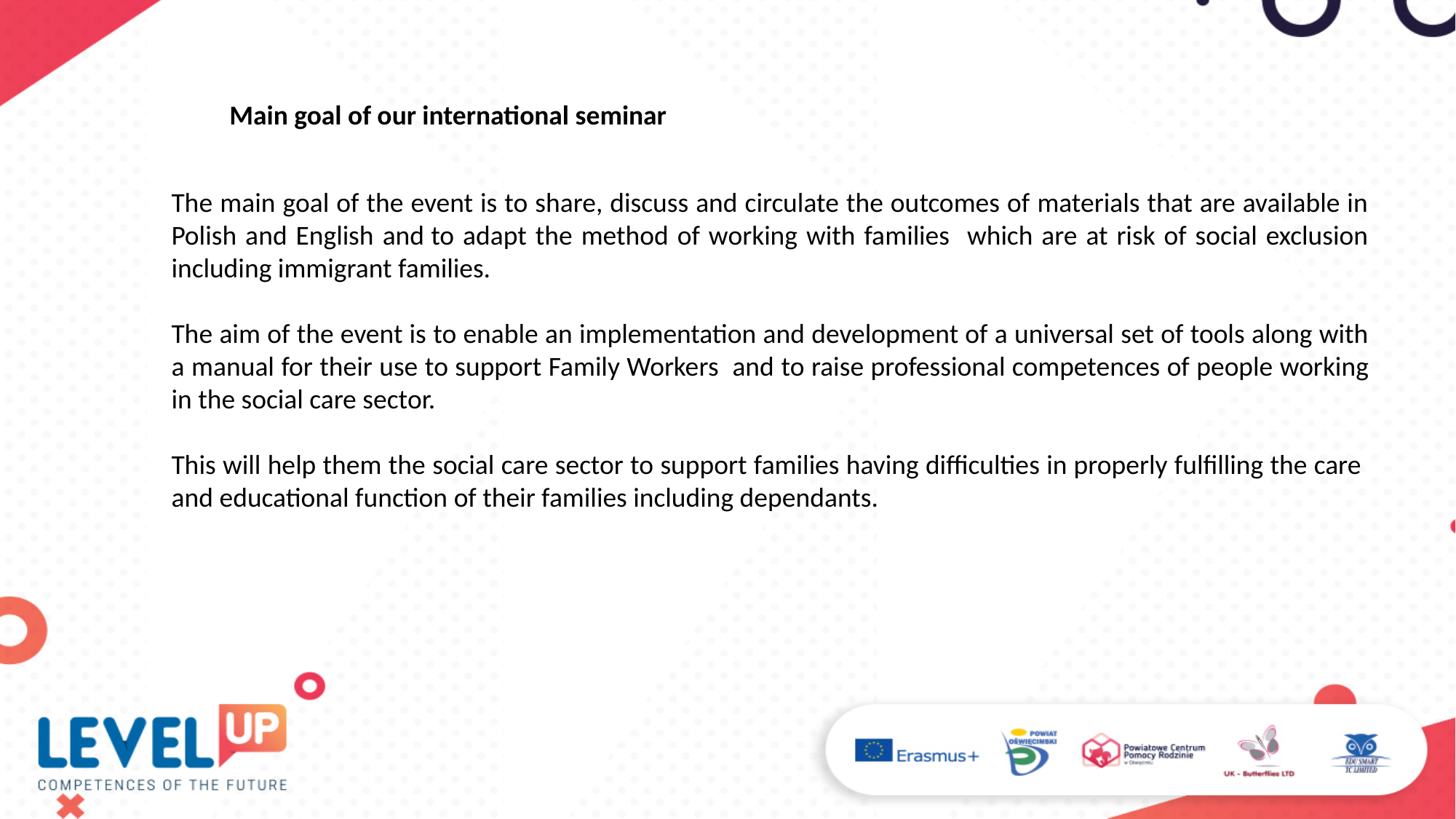

Main goal of our international seminar
The main goal of the event is to share, discuss and circulate the outcomes of materials that are available in Polish and English and to adapt the method of working with families  which are at risk of social exclusion including immigrant families.

The aim of the event is to enable an implementation and development of a universal set of tools along with a manual for their use to support Family Workers  and to raise professional competences of people working in the social care sector.

This will help them the social care sector to support families having difficulties in properly fulfilling the care  and educational function of their families including dependants.